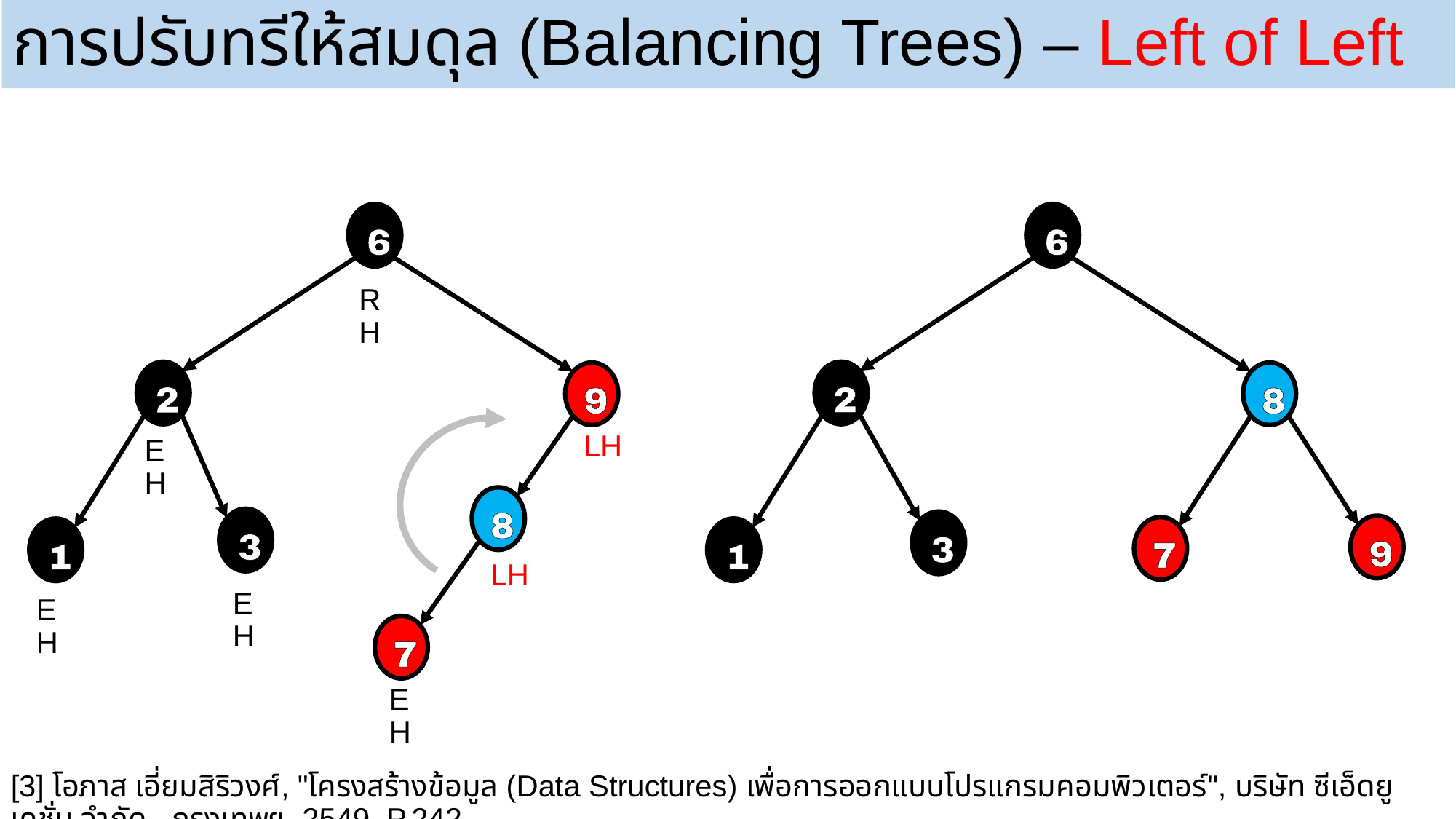

# การปรับทรีให้สมดุล (Balancing Trees) – Left of Left
6
2
8
9
7
1
6
RH
2
9

LH
EH
8
3
3
1
LH
EH
EH
7
EH
[3] โอภาส เอี่ยมสิริวงศ์, "โครงสร้างข้อมูล (Data Structures) เพื่อการออกแบบโปรแกรมคอมพิวเตอร์", บริษัท ซีเอ็ดยูเคชั่น จำกัด., กรุงเทพฯ, 2549. P.242